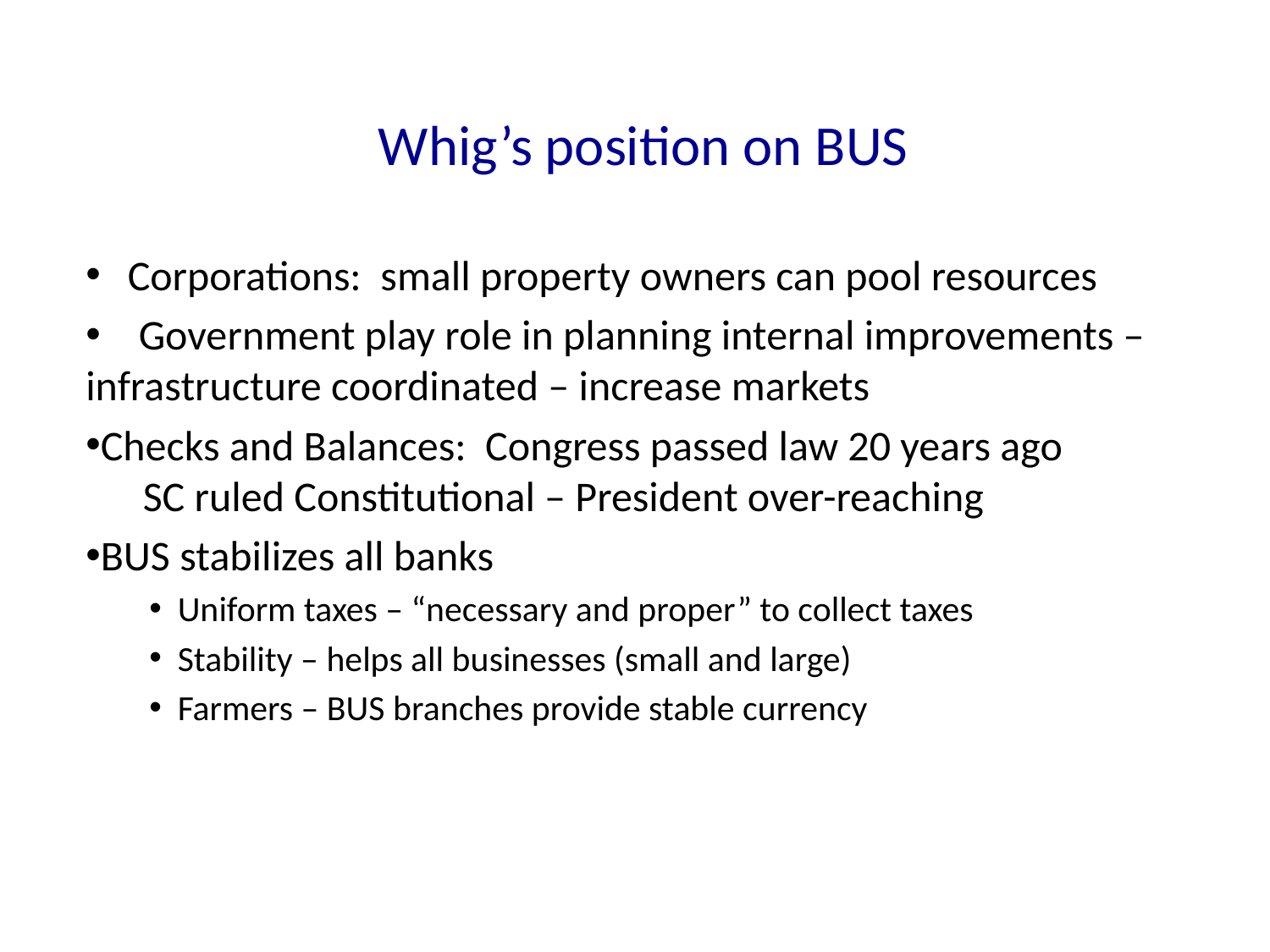

Whig’s position on BUS

   Corporations:  small property owners can pool resources
    Government play role in planning internal improvements – infrastructure coordinated – increase markets
Checks and Balances:  Congress passed law 20 years ago
      SC ruled Constitutional – President over-reaching
BUS stabilizes all banks
  Uniform taxes – “necessary and proper” to collect taxes
  Stability – helps all businesses (small and large)
  Farmers – BUS branches provide stable currency